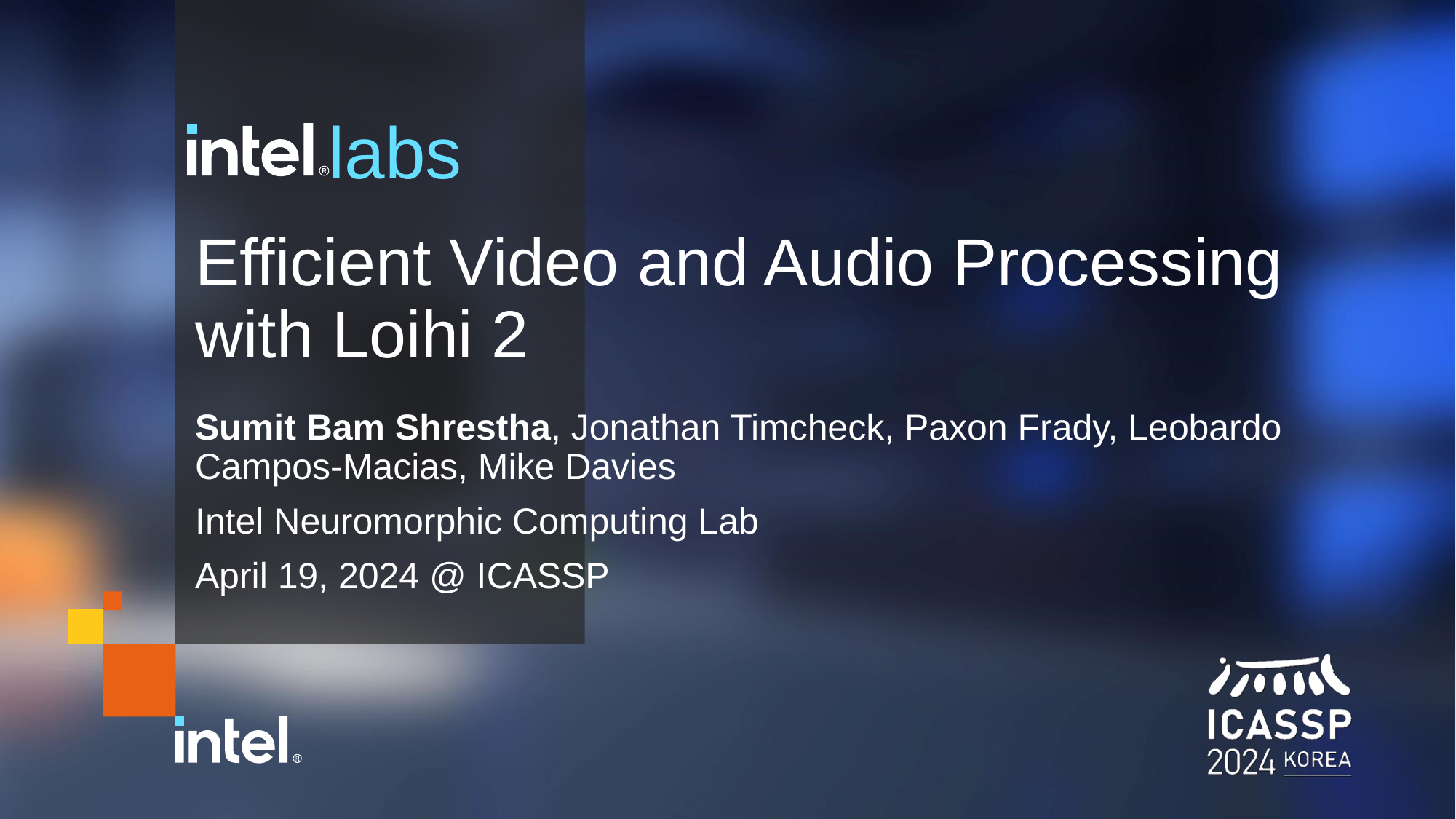

# Efficient Video and Audio Processing with Loihi 2
Sumit Bam Shrestha, Jonathan Timcheck, Paxon Frady, Leobardo Campos-Macias, Mike Davies
Intel Neuromorphic Computing Lab
April 19, 2024 @ ICASSP